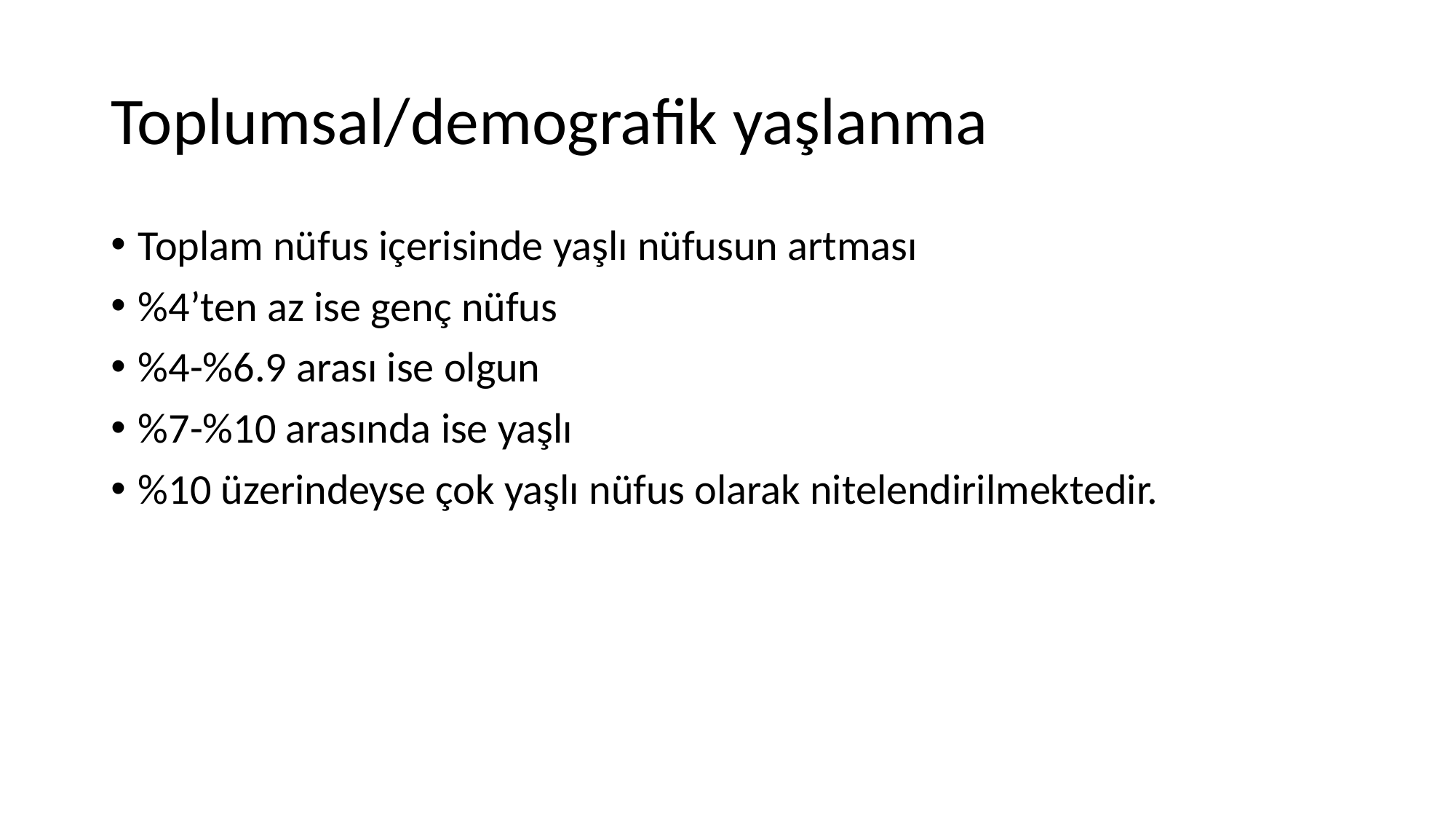

# Toplumsal/demografik yaşlanma
Toplam nüfus içerisinde yaşlı nüfusun artması
%4’ten az ise genç nüfus
%4-%6.9 arası ise olgun
%7-%10 arasında ise yaşlı
%10 üzerindeyse çok yaşlı nüfus olarak nitelendirilmektedir.